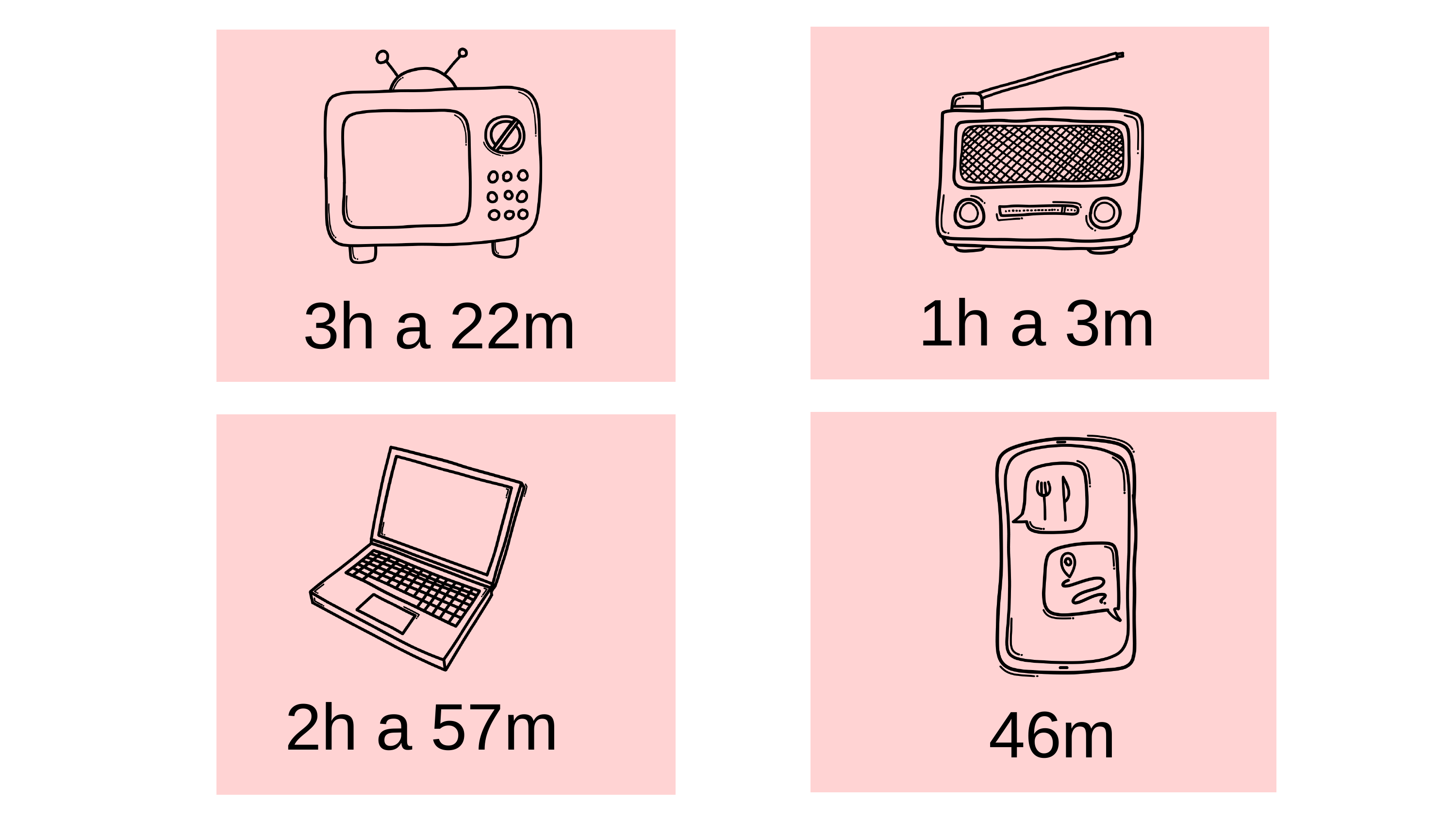

1h a 3m
3h a 22m

2h a 57m
46m